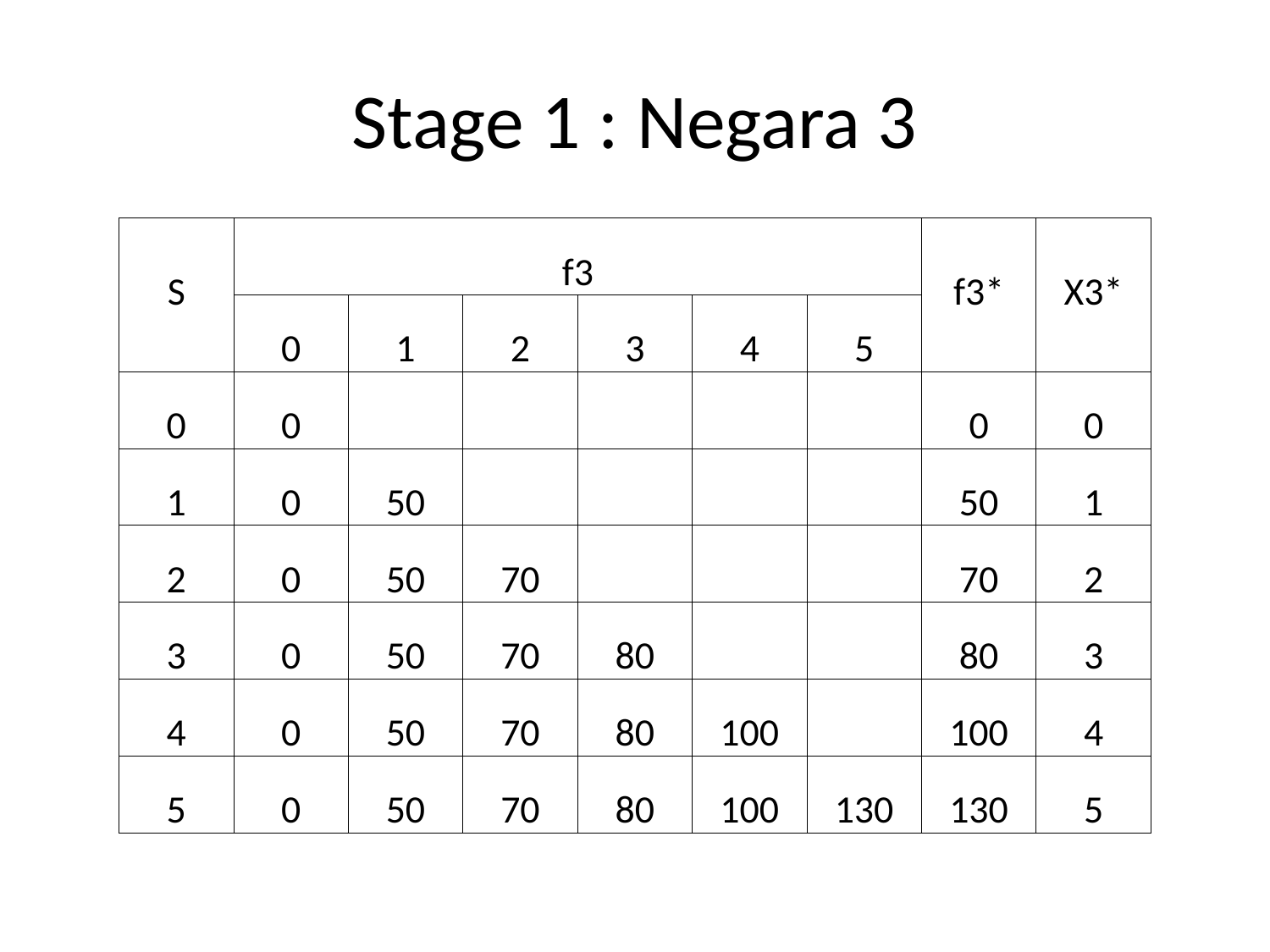

# Stage 1 : Negara 3
| S | f3 |  |  |  |  |  | f3\* | X3\* |
| --- | --- | --- | --- | --- | --- | --- | --- | --- |
|  | 0 | 1 | 2 | 3 | 4 | 5 |  |  |
| 0 | 0 |  |  |  |  |  | 0 | 0 |
| 1 | 0 | 50 |  |  |  |  | 50 | 1 |
| 2 | 0 | 50 | 70 |  |  |  | 70 | 2 |
| 3 | 0 | 50 | 70 | 80 |  |  | 80 | 3 |
| 4 | 0 | 50 | 70 | 80 | 100 |  | 100 | 4 |
| 5 | 0 | 50 | 70 | 80 | 100 | 130 | 130 | 5 |